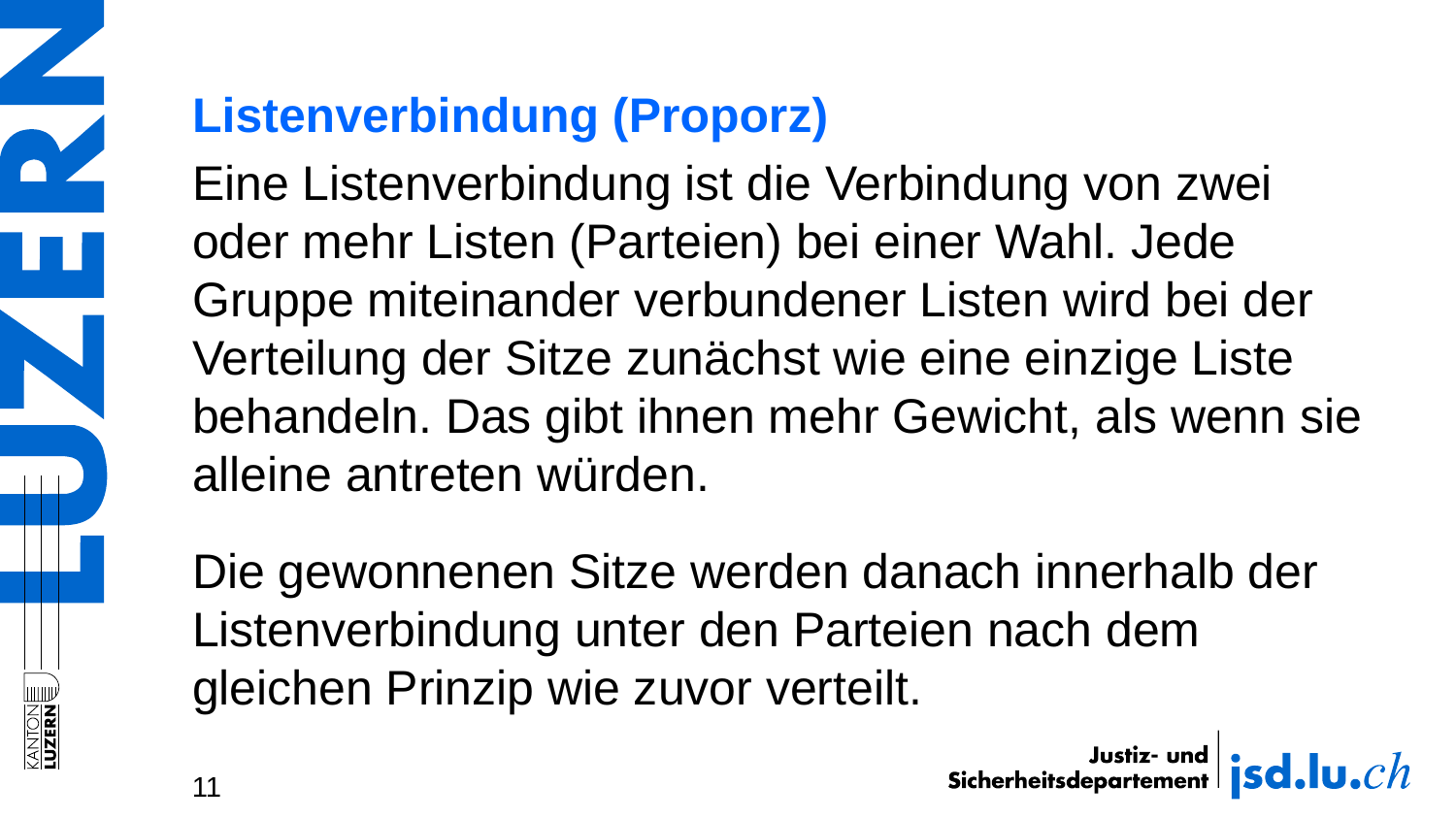

Listenverbindung (Proporz)
Eine Listenverbindung ist die Verbindung von zwei oder mehr Listen (Parteien) bei einer Wahl. Jede Gruppe miteinander verbundener Listen wird bei der Verteilung der Sitze zunächst wie eine einzige Liste behandeln. Das gibt ihnen mehr Gewicht, als wenn sie alleine antreten würden.

Die gewonnenen Sitze werden danach innerhalb der Listenverbindung unter den Parteien nach dem gleichen Prinzip wie zuvor verteilt.
11